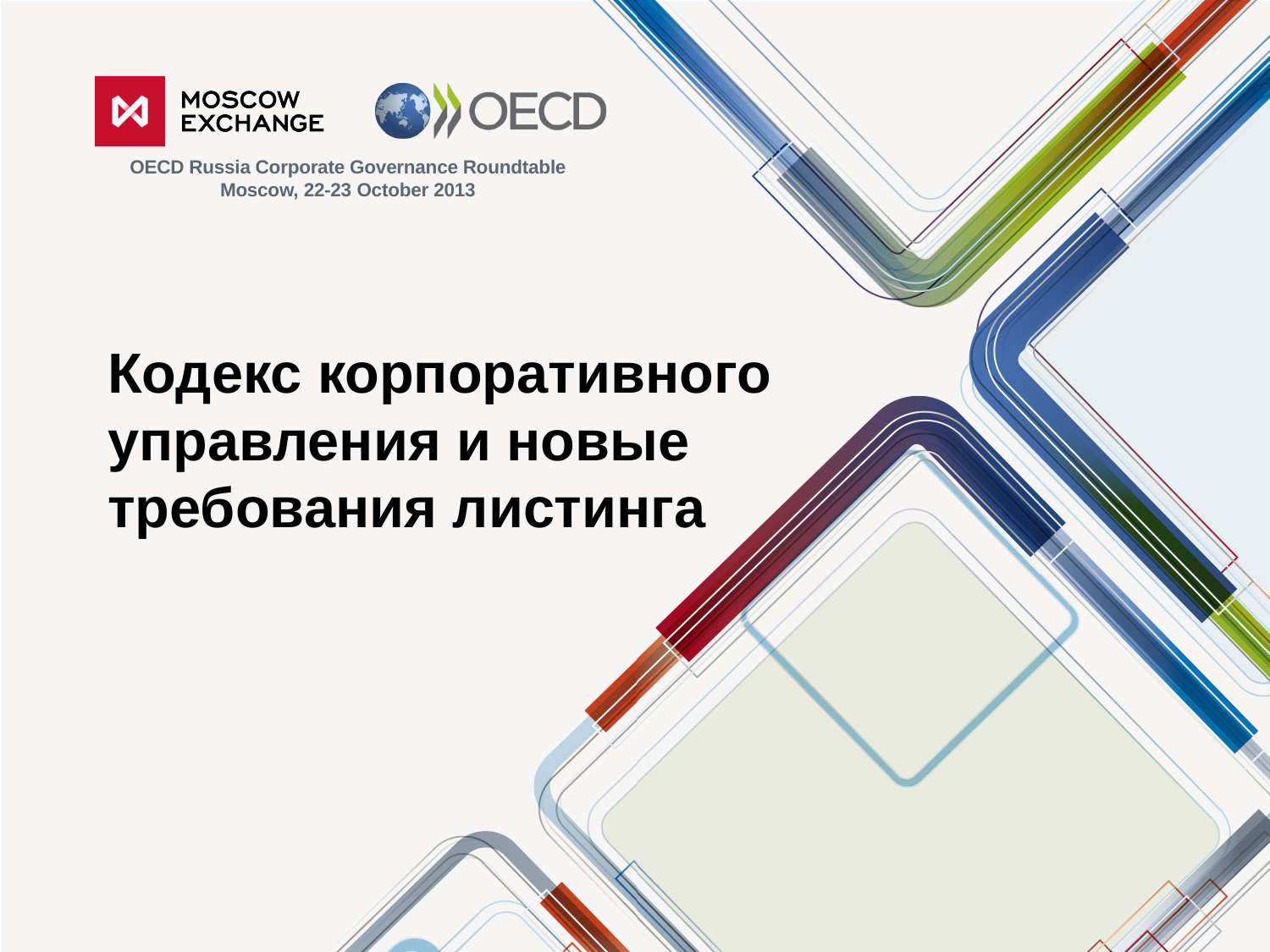

OECD Russia Corporate Governance Roundtable
Moscow, 22-23 October 2013
# Кодекс корпоративного управления и новые требования листинга